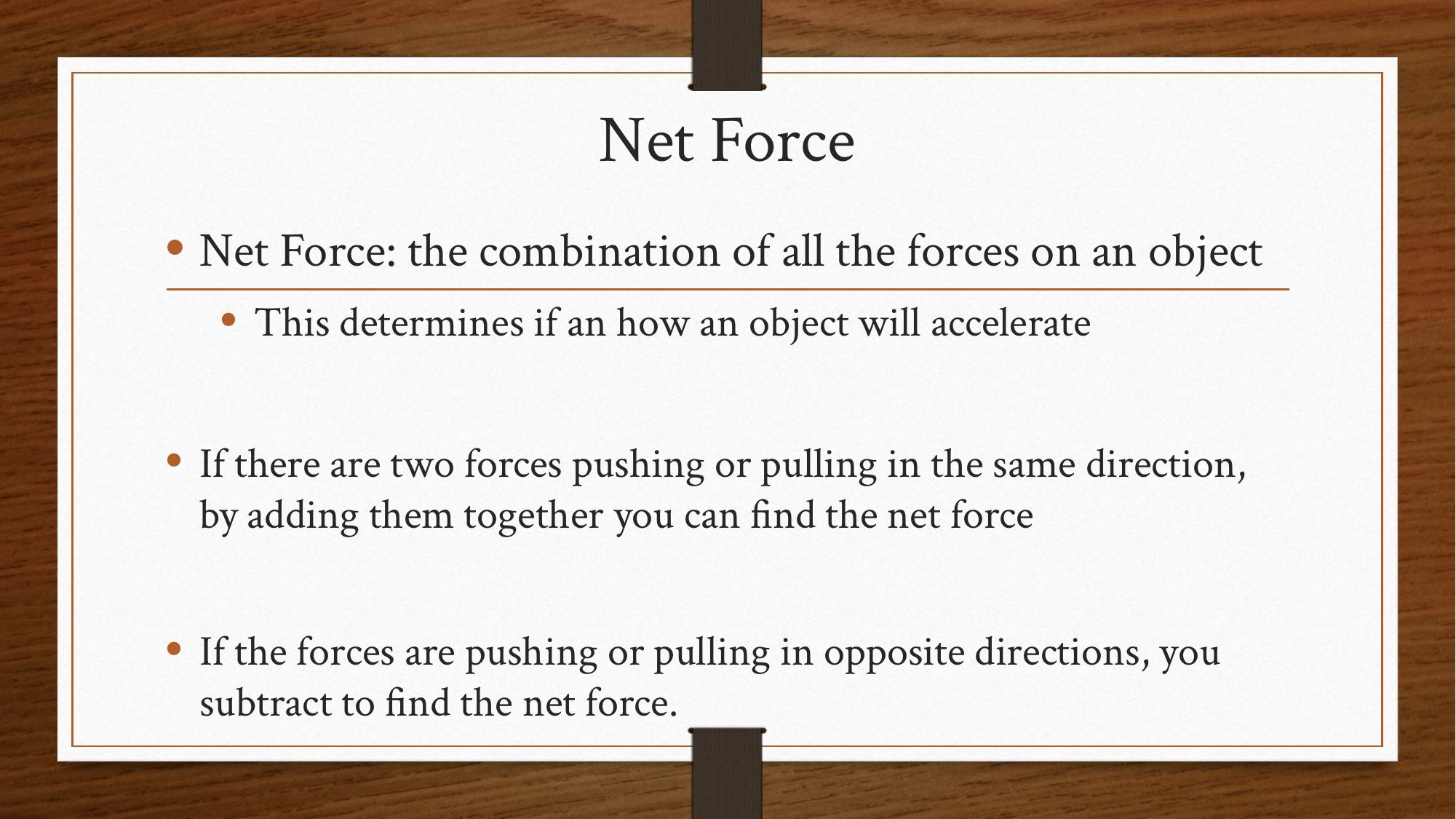

# Net Force
Net Force: the combination of all the forces on an object
This determines if an how an object will accelerate

If there are two forces pushing or pulling in the same direction, by adding them together you can find the net force

If the forces are pushing or pulling in opposite directions, you subtract to find the net force.